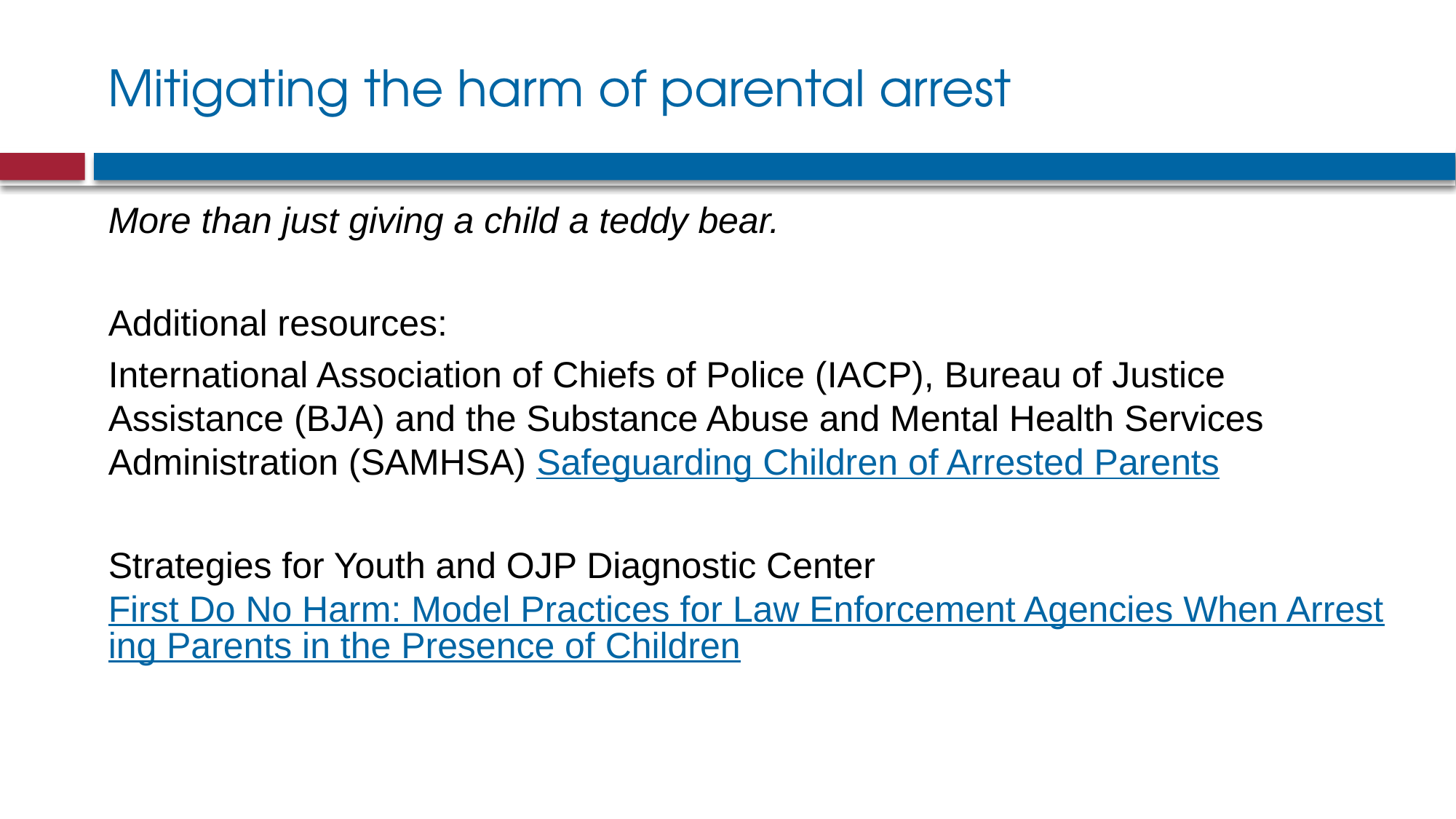

# Mitigating the harm of parental arrest
More than just giving a child a teddy bear.

Additional resources:
International Association of Chiefs of Police (IACP), Bureau of Justice Assistance (BJA) and the Substance Abuse and Mental Health Services Administration (SAMHSA) Safeguarding Children of Arrested Parents

Strategies for Youth and OJP Diagnostic Center First Do No Harm: Model Practices for Law Enforcement Agencies When Arresting Parents in the Presence of Children